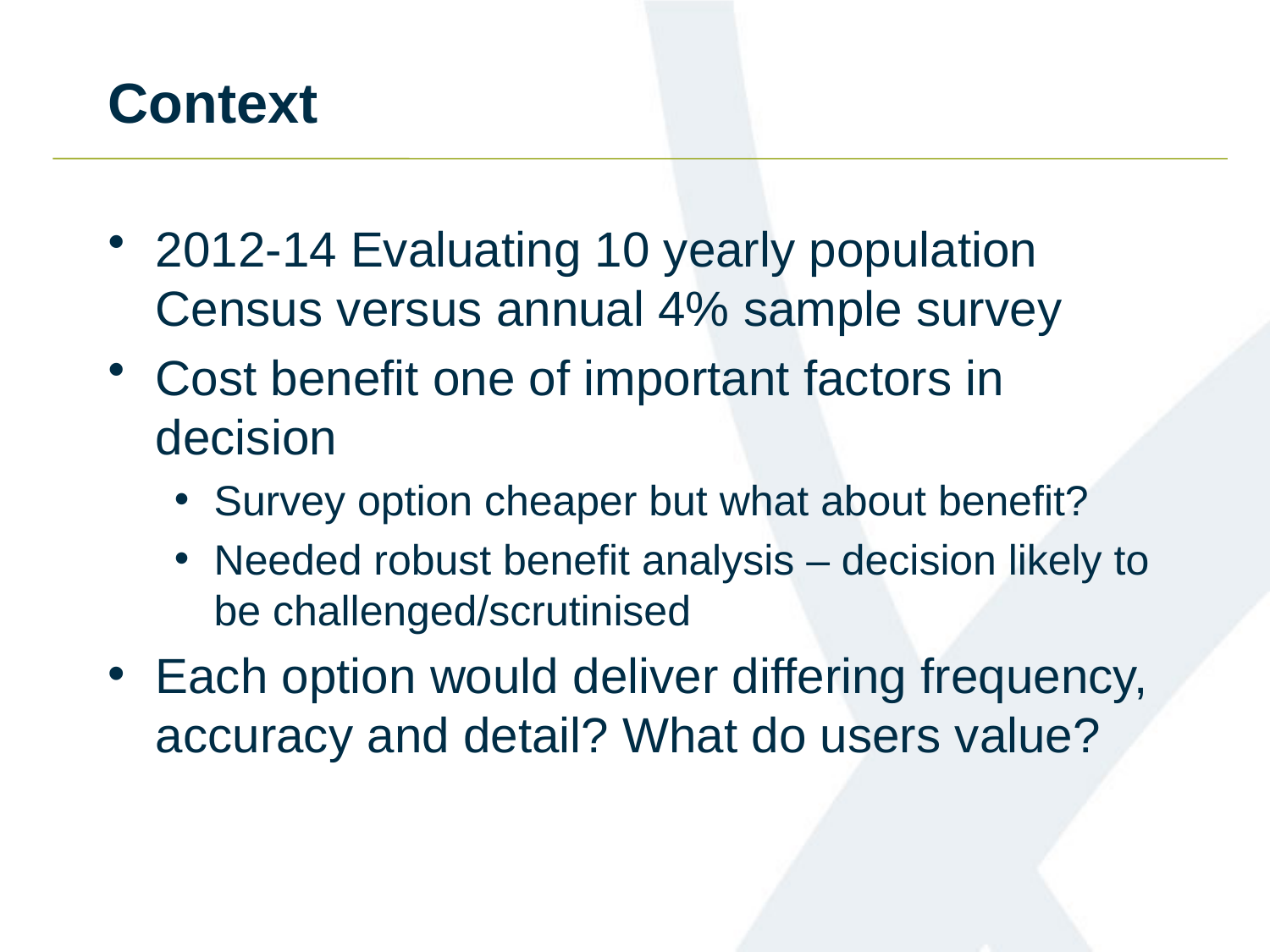

# Context
2012-14 Evaluating 10 yearly population Census versus annual 4% sample survey
Cost benefit one of important factors in decision
Survey option cheaper but what about benefit?
Needed robust benefit analysis – decision likely to be challenged/scrutinised
Each option would deliver differing frequency, accuracy and detail? What do users value?